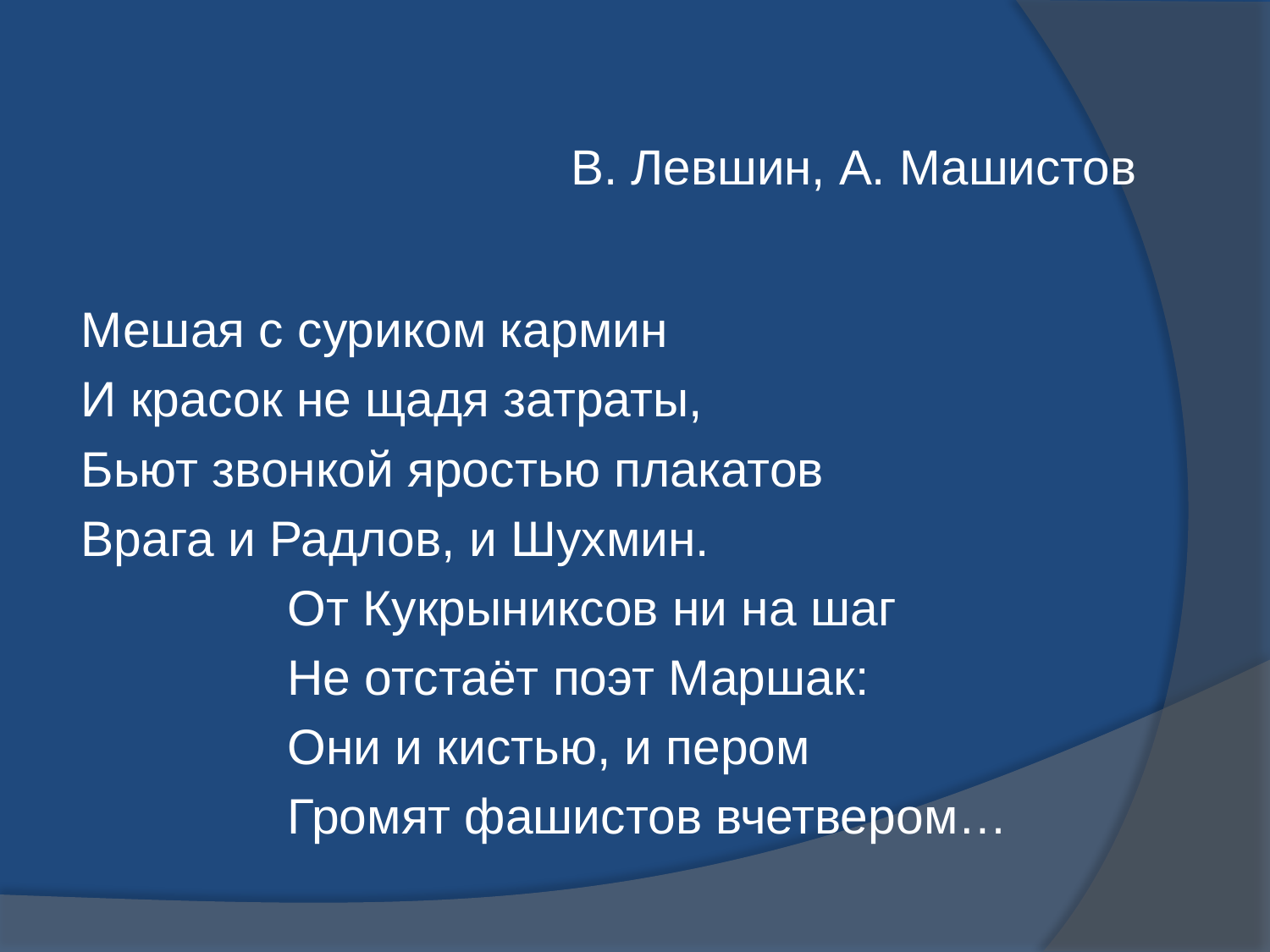

#
В. Левшин, А. Машистов

Мешая с суриком кармин
И красок не щадя затраты,
Бьют звонкой яростью плакатов
Врага и Радлов, и Шухмин.
               От Кукрыниксов ни на шаг
               Не отстаёт поэт Маршак:
               Они и кистью, и пером
               Громят фашистов вчетвером…